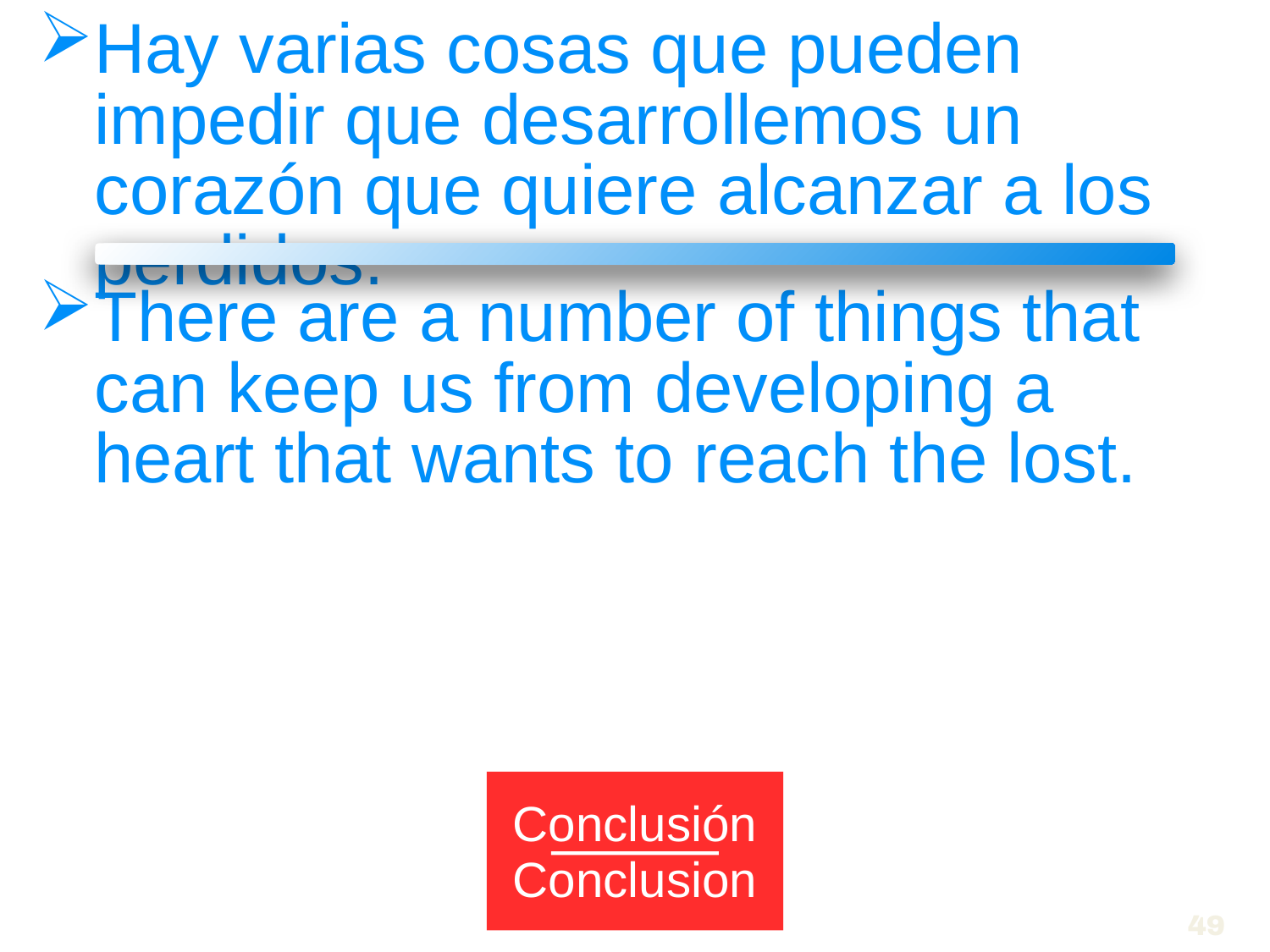

Hay varias cosas que pueden impedir que desarrollemos un corazón que quiere alcanzar a los perdidos.

There are a number of things that can keep us from developing a heart that wants to reach the lost.
Conclusión
Conclusion
49